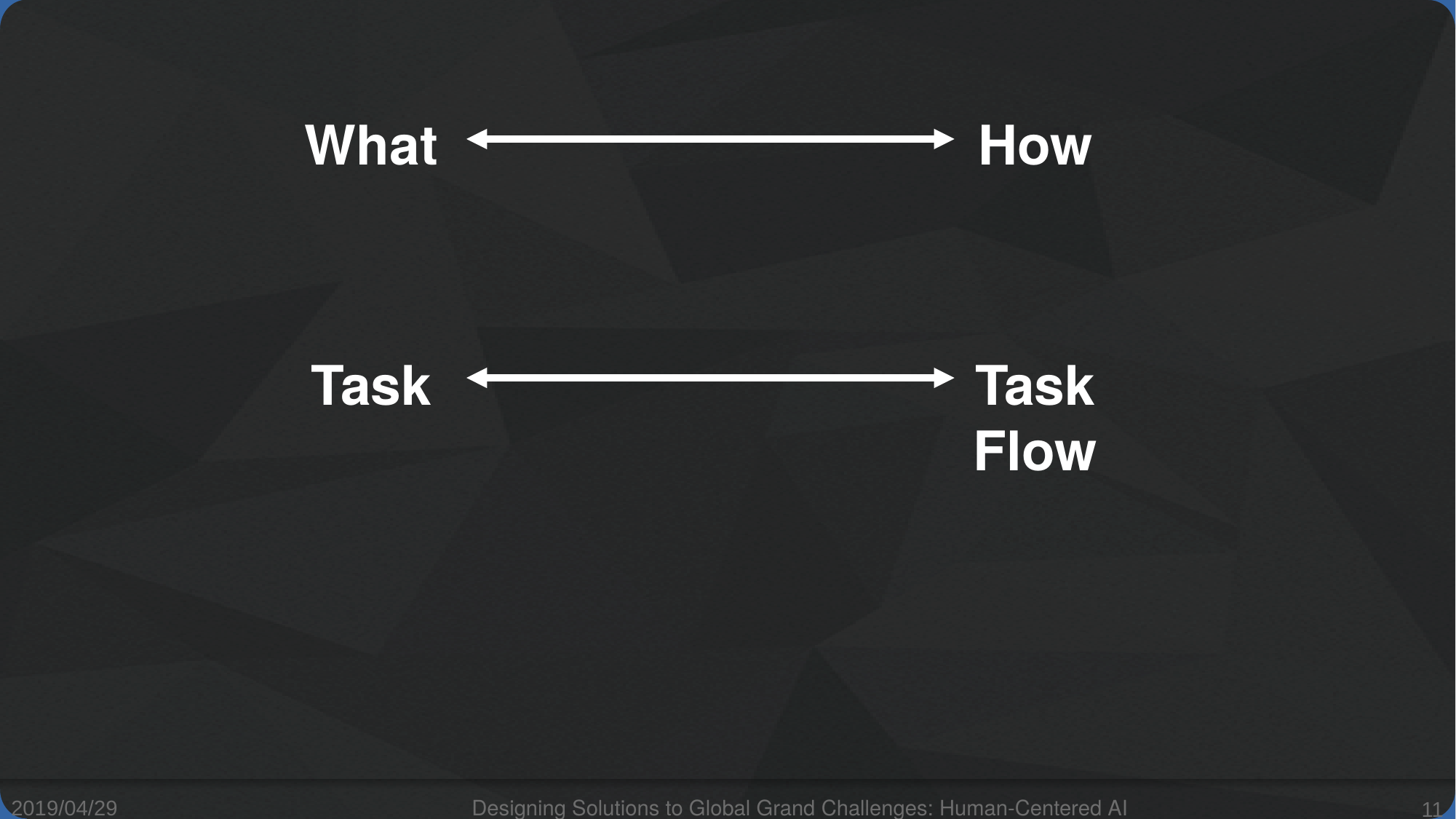

What
How
Task
Task
Flow
2019/04/29
Designing Solutions to Global Grand Challenges: Human-Centered AI
11